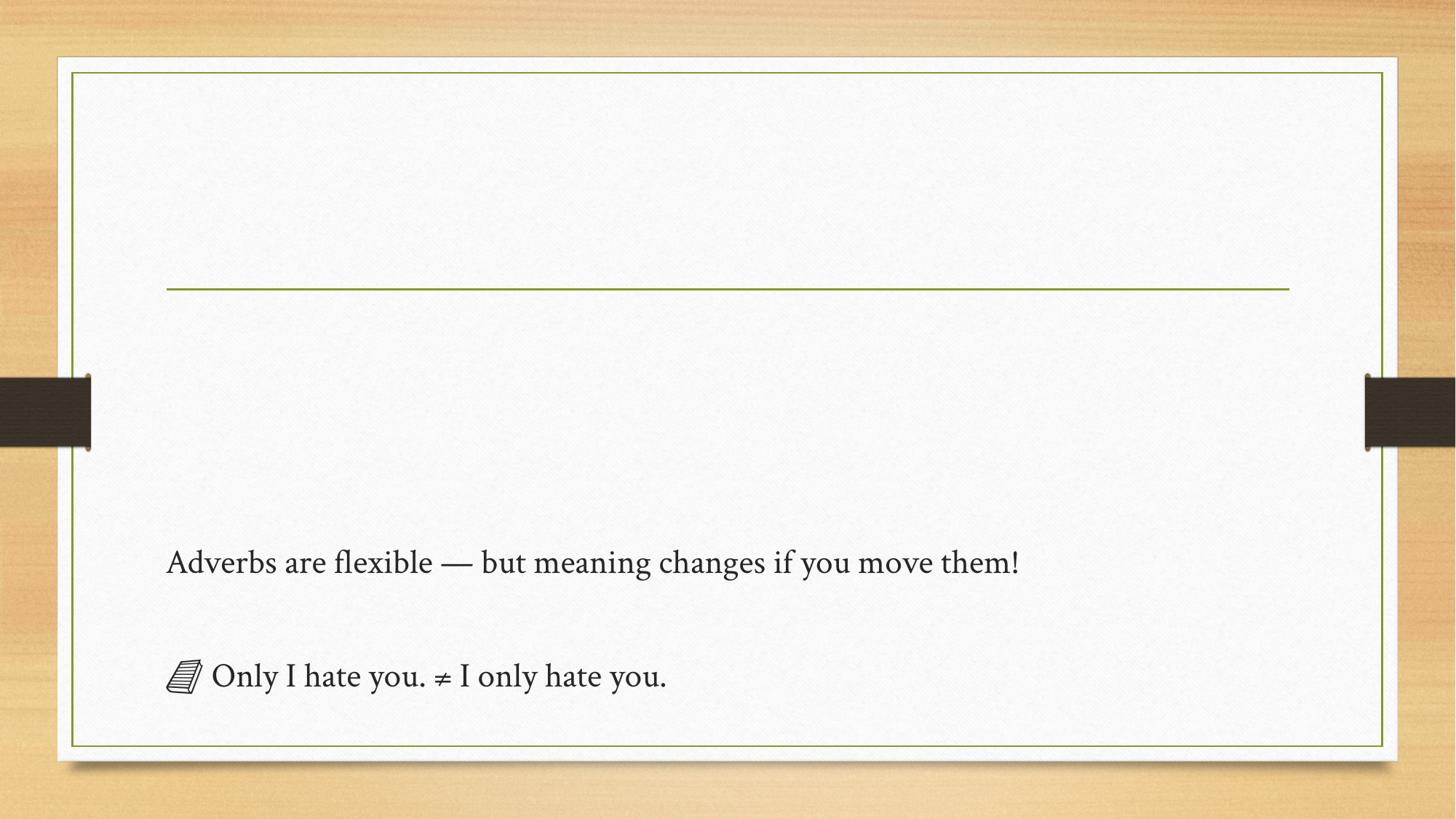

#

Adverbs are flexible — but meaning changes if you move them!

📘 Only I hate you. ≠ I only hate you.